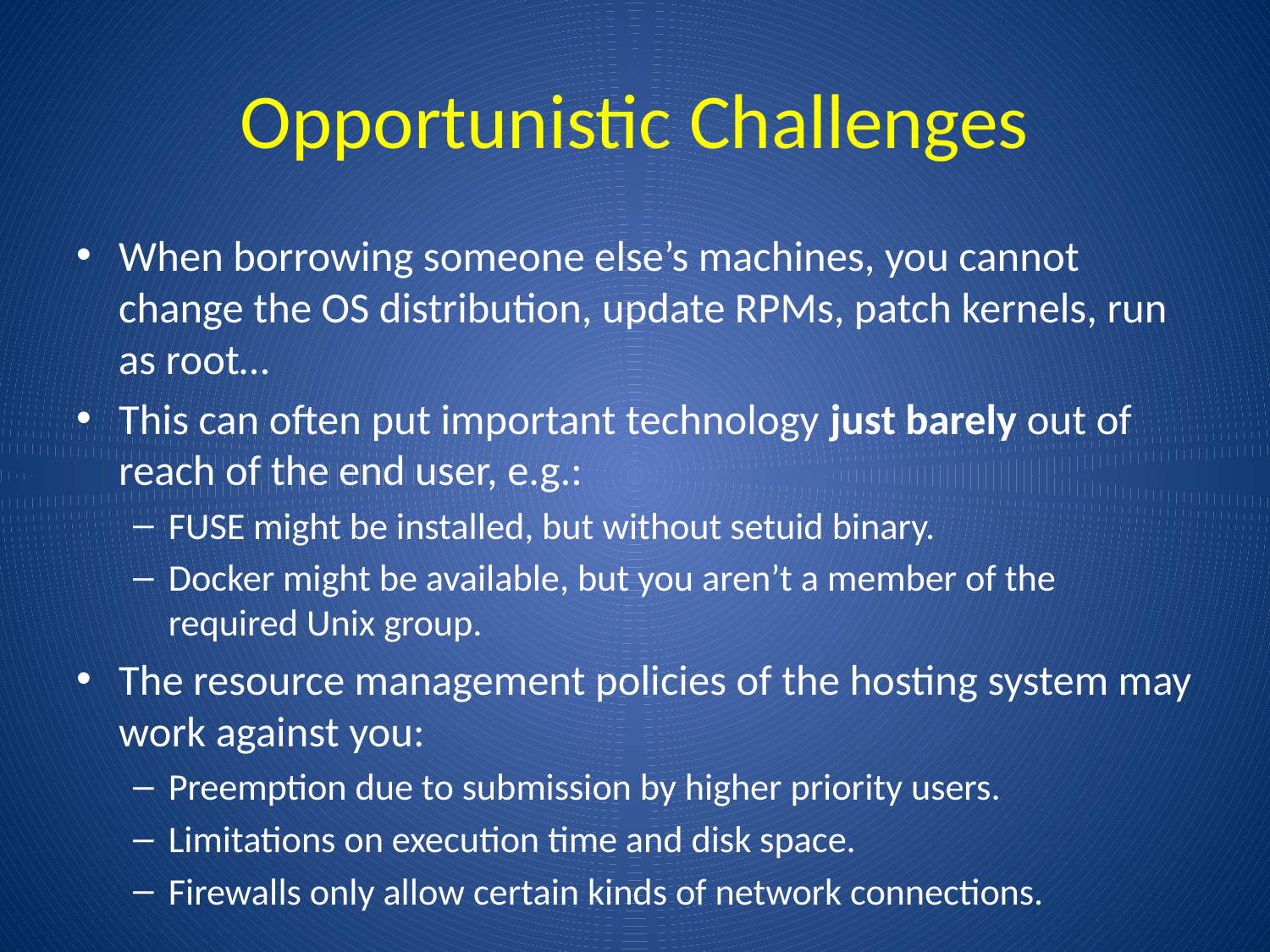

# Opportunistic Challenges
When borrowing someone else’s machines, you cannot change the OS distribution, update RPMs, patch kernels, run as root…
This can often put important technology just barely out of reach of the end user, e.g.:
FUSE might be installed, but without setuid binary.
Docker might be available, but you aren’t a member of the required Unix group.
The resource management policies of the hosting system may work against you:
Preemption due to submission by higher priority users.
Limitations on execution time and disk space.
Firewalls only allow certain kinds of network connections.